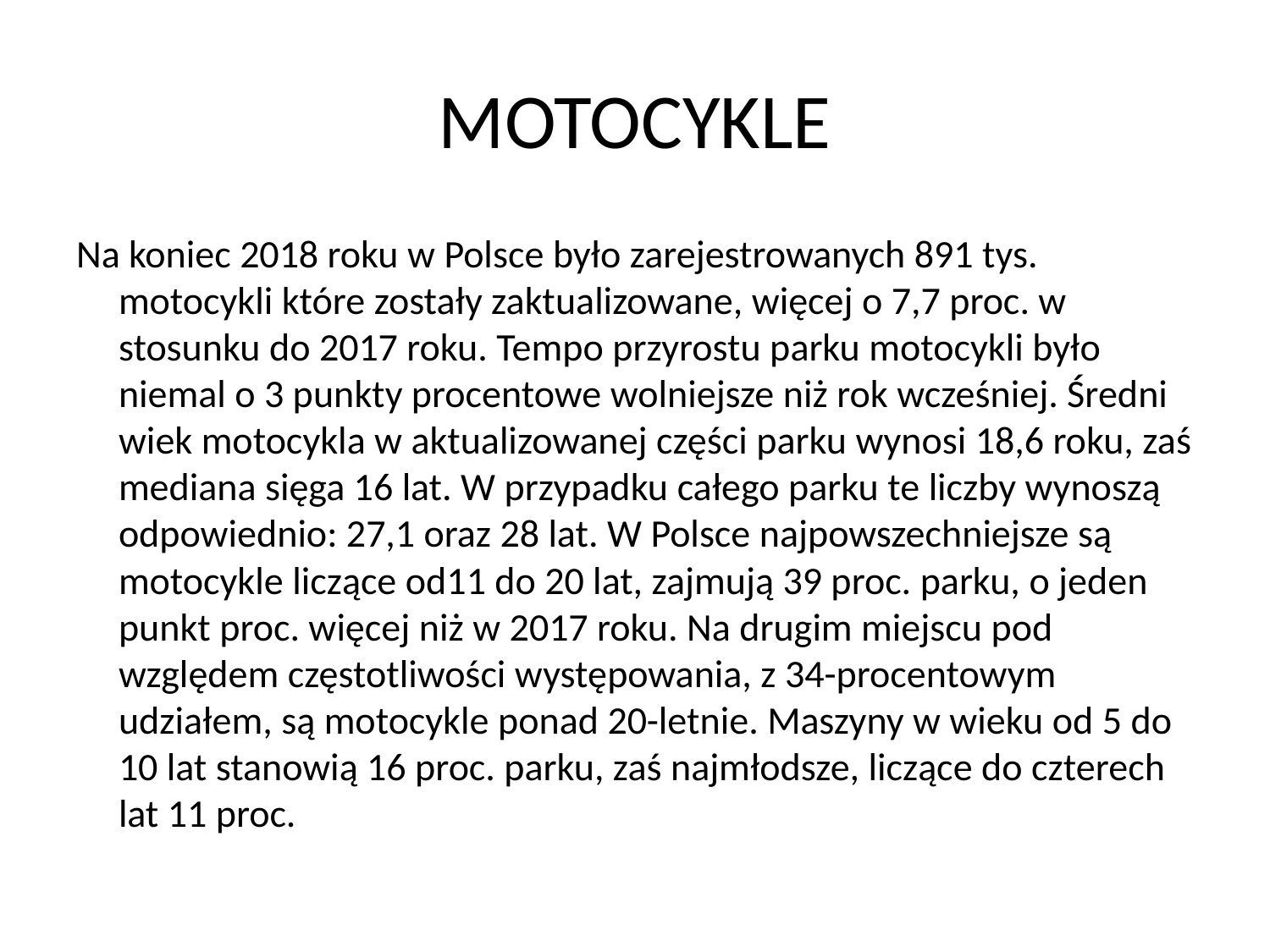

# MOTOCYKLE
Na koniec 2018 roku w Polsce było zarejestrowanych 891 tys. motocykli które zostały zaktualizowane, więcej o 7,7 proc. w stosunku do 2017 roku. Tempo przyrostu parku motocykli było niemal o 3 punkty procentowe wolniejsze niż rok wcześniej. Średni wiek motocykla w aktualizowanej części parku wynosi 18,6 roku, zaś mediana sięga 16 lat. W przypadku całego parku te liczby wynoszą odpowiednio: 27,1 oraz 28 lat. W Polsce najpowszechniejsze są motocykle liczące od11 do 20 lat, zajmują 39 proc. parku, o jeden punkt proc. więcej niż w 2017 roku. Na drugim miejscu pod względem częstotliwości występowania, z 34-procentowym udziałem, są motocykle ponad 20-letnie. Maszyny w wieku od 5 do 10 lat stanowią 16 proc. parku, zaś najmłodsze, liczące do czterech lat 11 proc.